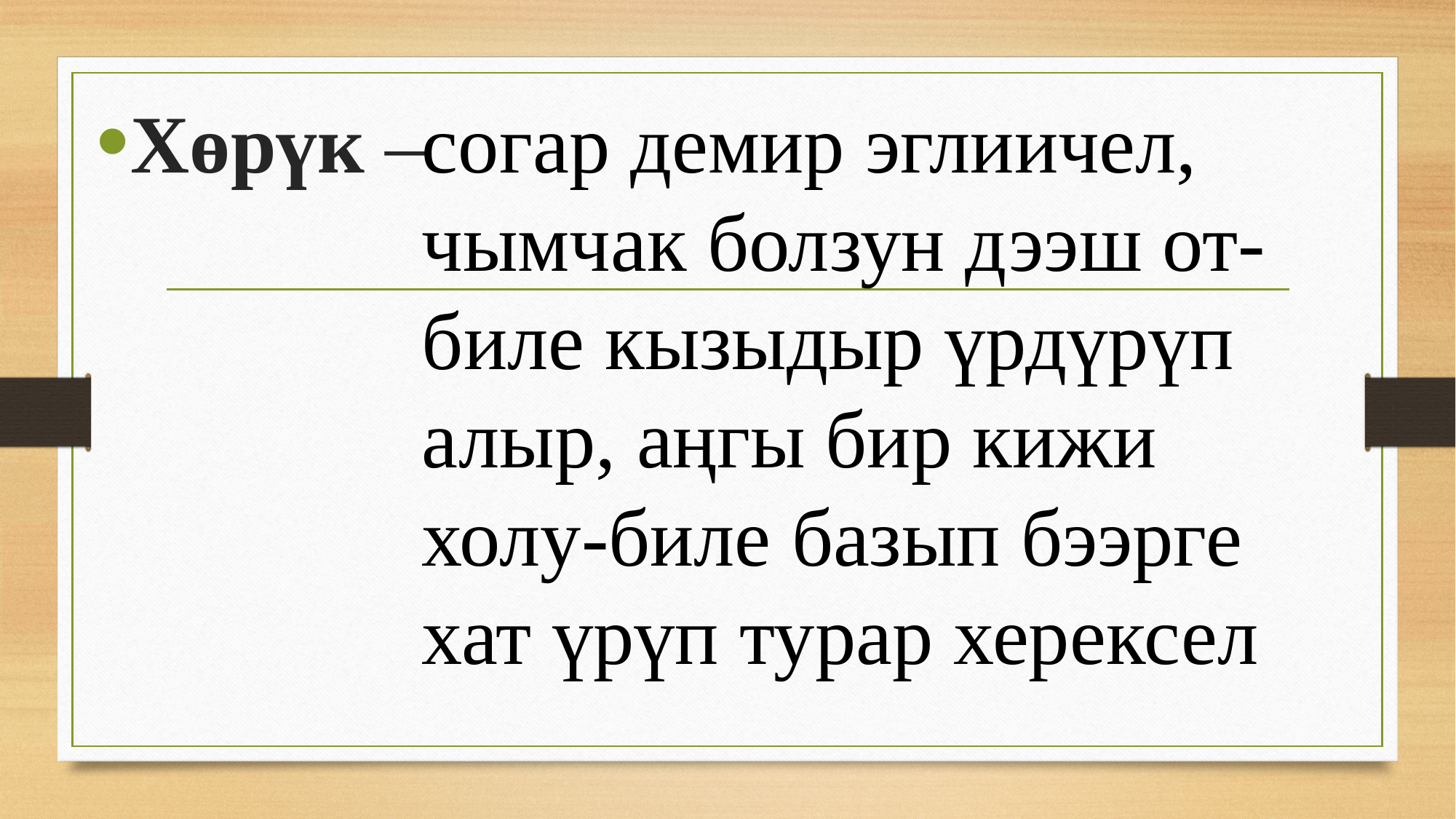

Хөрүк –
согар демир эглиичел, чымчак болзун дээш от-биле кызыдыр үрдүрүп алыр, аңгы бир кижи холу-биле базып бээрге хат үрүп турар херексел